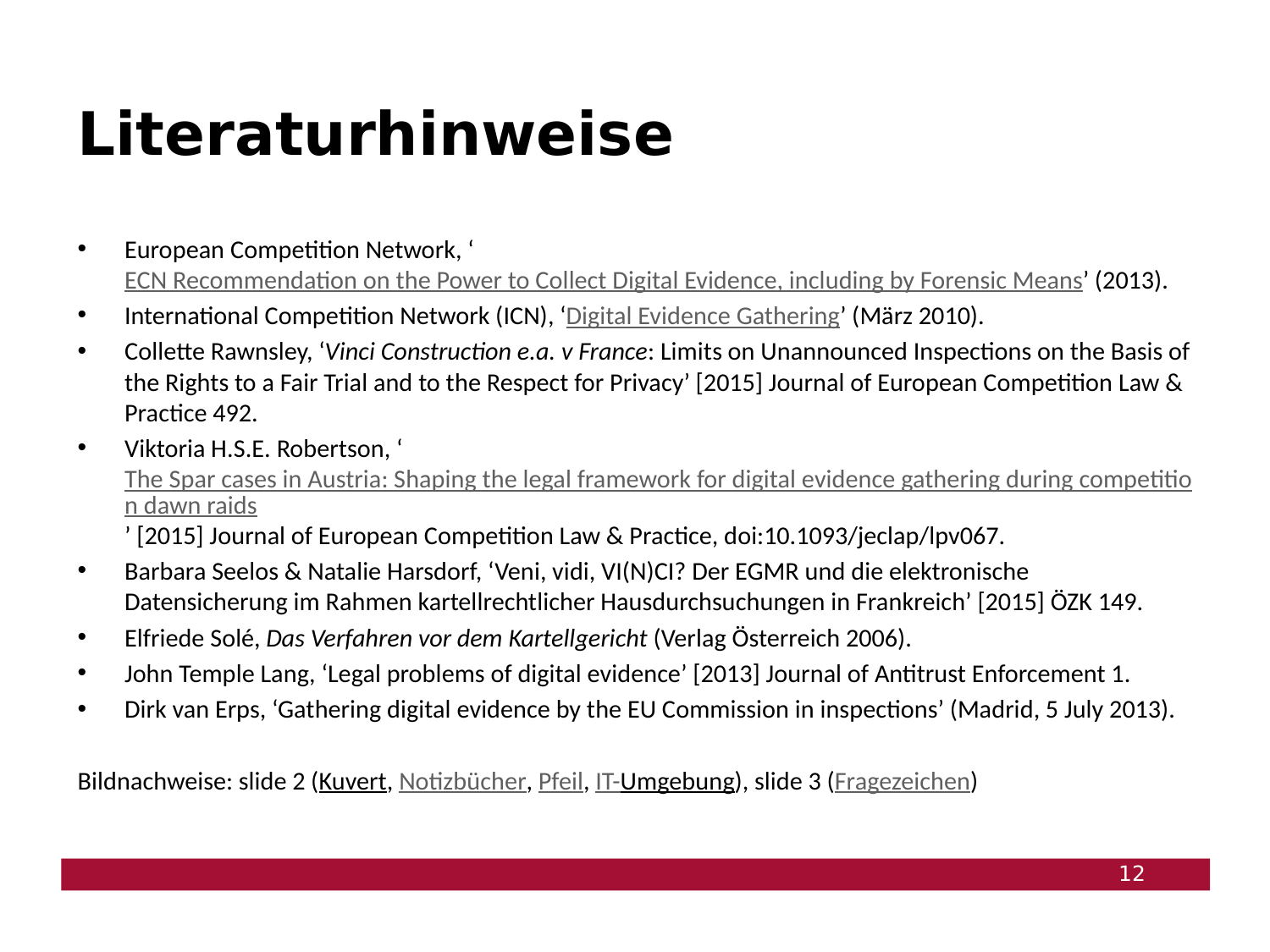

# Literaturhinweise
European Competition Network, ‘ECN Recommendation on the Power to Collect Digital Evidence, including by Forensic Means’ (2013).
International Competition Network (ICN), ‘Digital Evidence Gathering’ (März 2010).
Collette Rawnsley, ‘Vinci Construction e.a. v France: Limits on Unannounced Inspections on the Basis of the Rights to a Fair Trial and to the Respect for Privacy’ [2015] Journal of European Competition Law & Practice 492.
Viktoria H.S.E. Robertson, ‘The Spar cases in Austria: Shaping the legal framework for digital evidence gathering during competition dawn raids’ [2015] Journal of European Competition Law & Practice, doi:10.1093/jeclap/lpv067.
Barbara Seelos & Natalie Harsdorf, ‘Veni, vidi, VI(N)CI? Der EGMR und die elektronische Datensicherung im Rahmen kartellrechtlicher Hausdurchsuchungen in Frankreich’ [2015] ÖZK 149.
Elfriede Solé, Das Verfahren vor dem Kartellgericht (Verlag Österreich 2006).
John Temple Lang, ‘Legal problems of digital evidence’ [2013] Journal of Antitrust Enforcement 1.
Dirk van Erps, ‘Gathering digital evidence by the EU Commission in inspections’ (Madrid, 5 July 2013).

Bildnachweise: slide 2 (Kuvert, Notizbücher, Pfeil, IT-Umgebung), slide 3 (Fragezeichen)